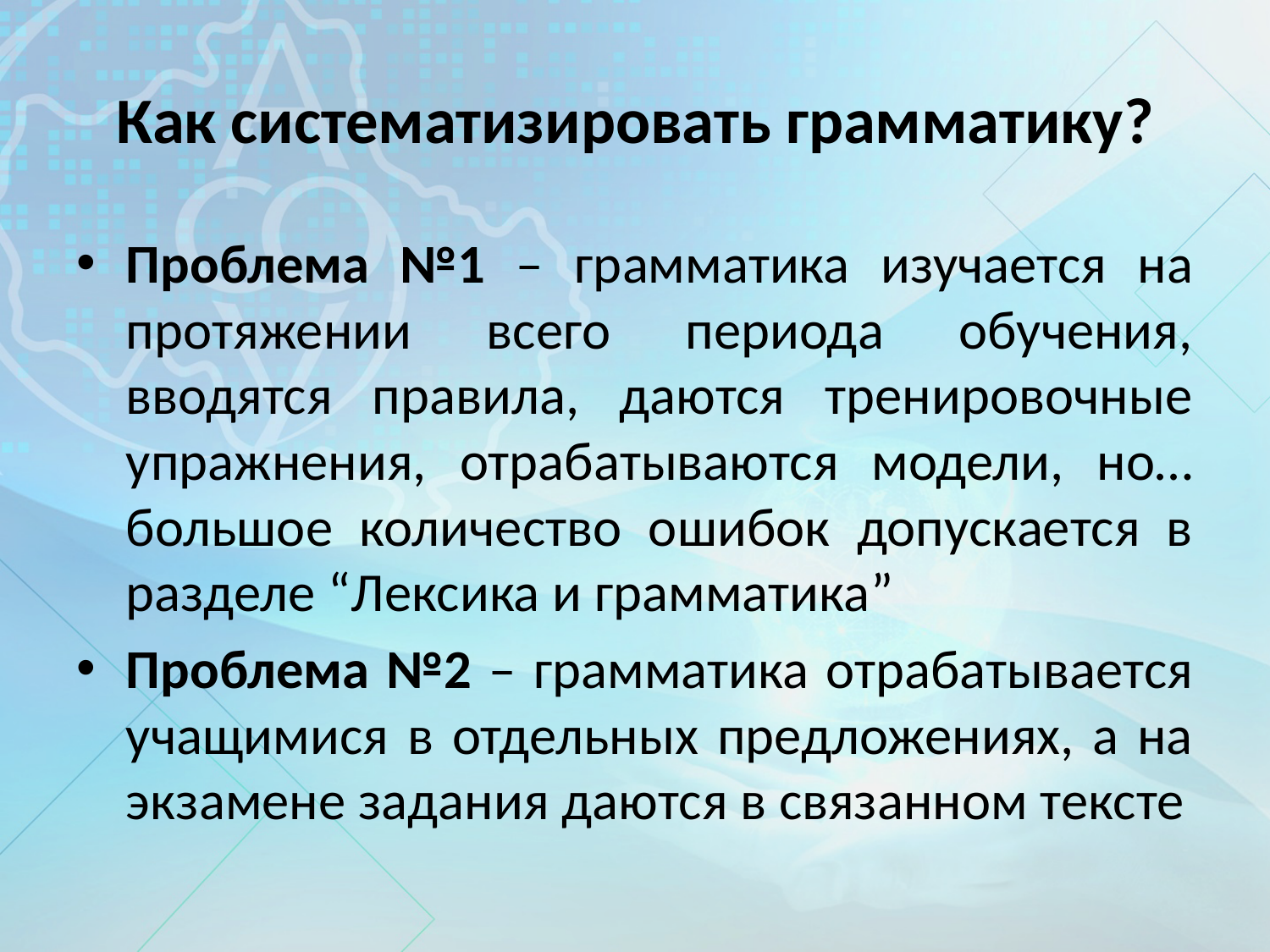

# Как систематизировать грамматику?
Проблема №1 – грамматика изучается на протяжении всего периода обучения, вводятся правила, даются тренировочные упражнения, отрабатываются модели, но… большое количество ошибок допускается в разделе “Лексика и грамматика”
Проблема №2 – грамматика отрабатывается учащимися в отдельных предложениях, а на экзамене задания даются в связанном тексте